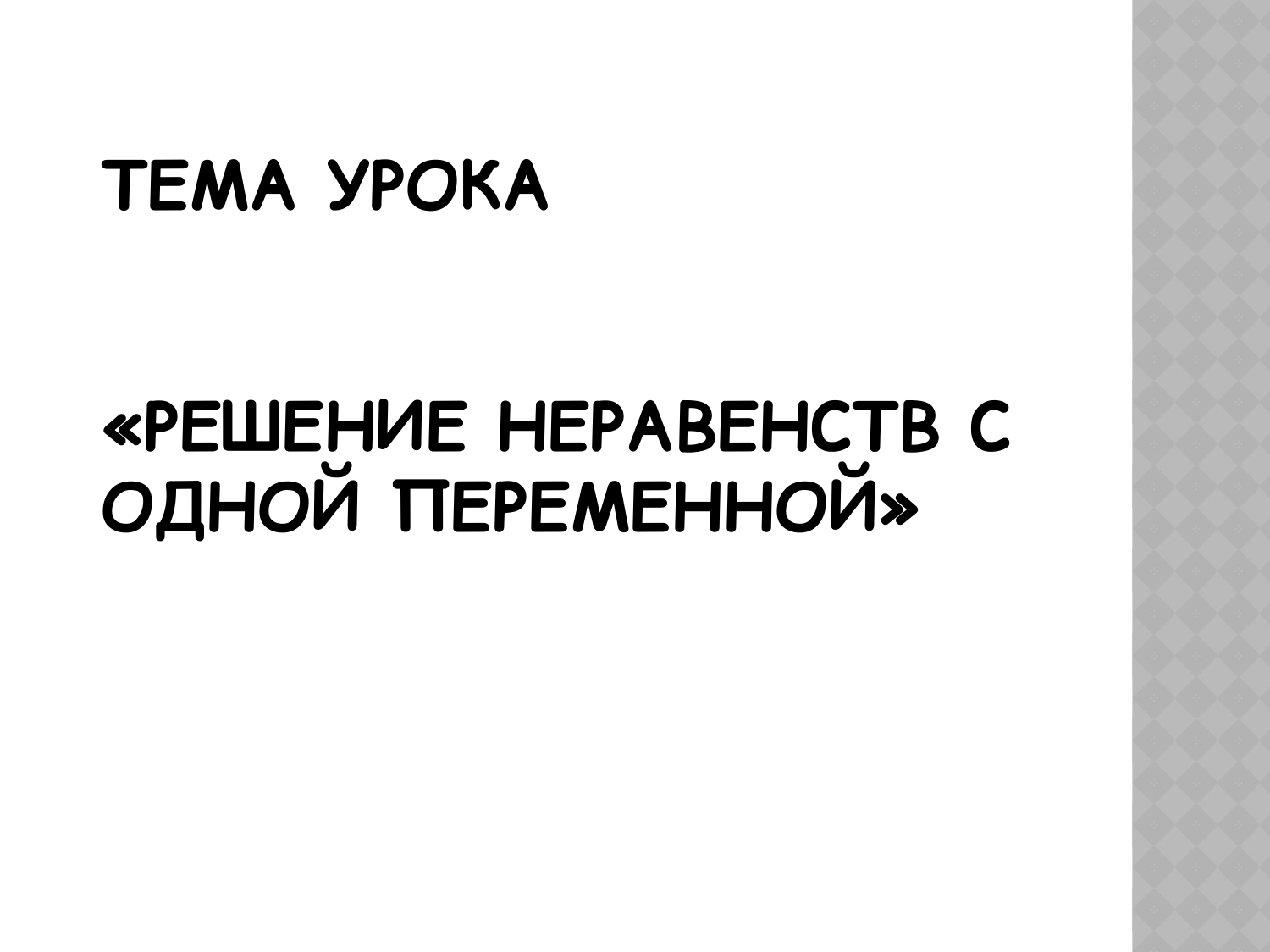

# Тема урока «Решение неравенств с одной переменной»